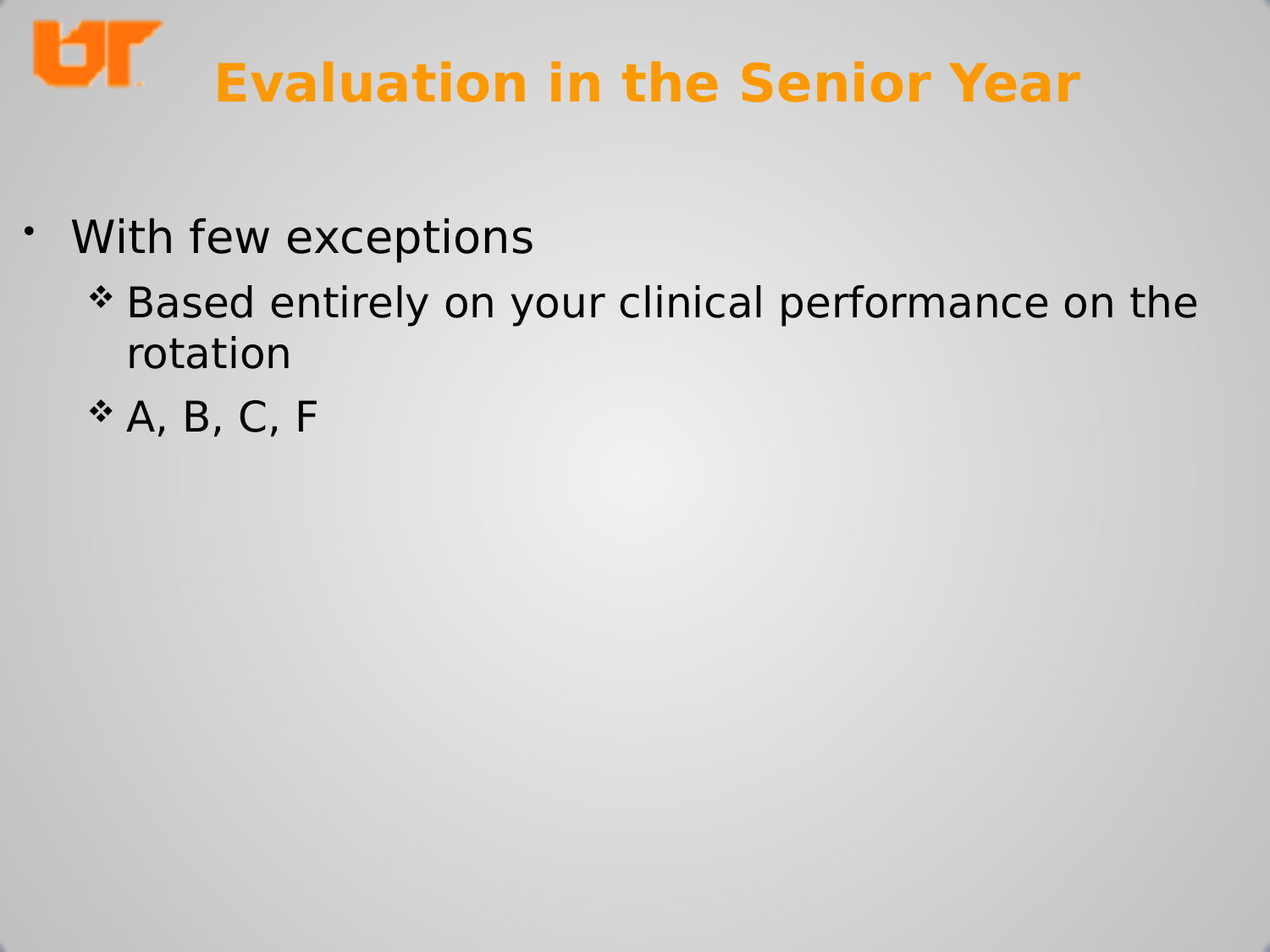

# Evaluation in the Senior Year
With few exceptions
Based entirely on your clinical performance on the rotation
A, B, C, F